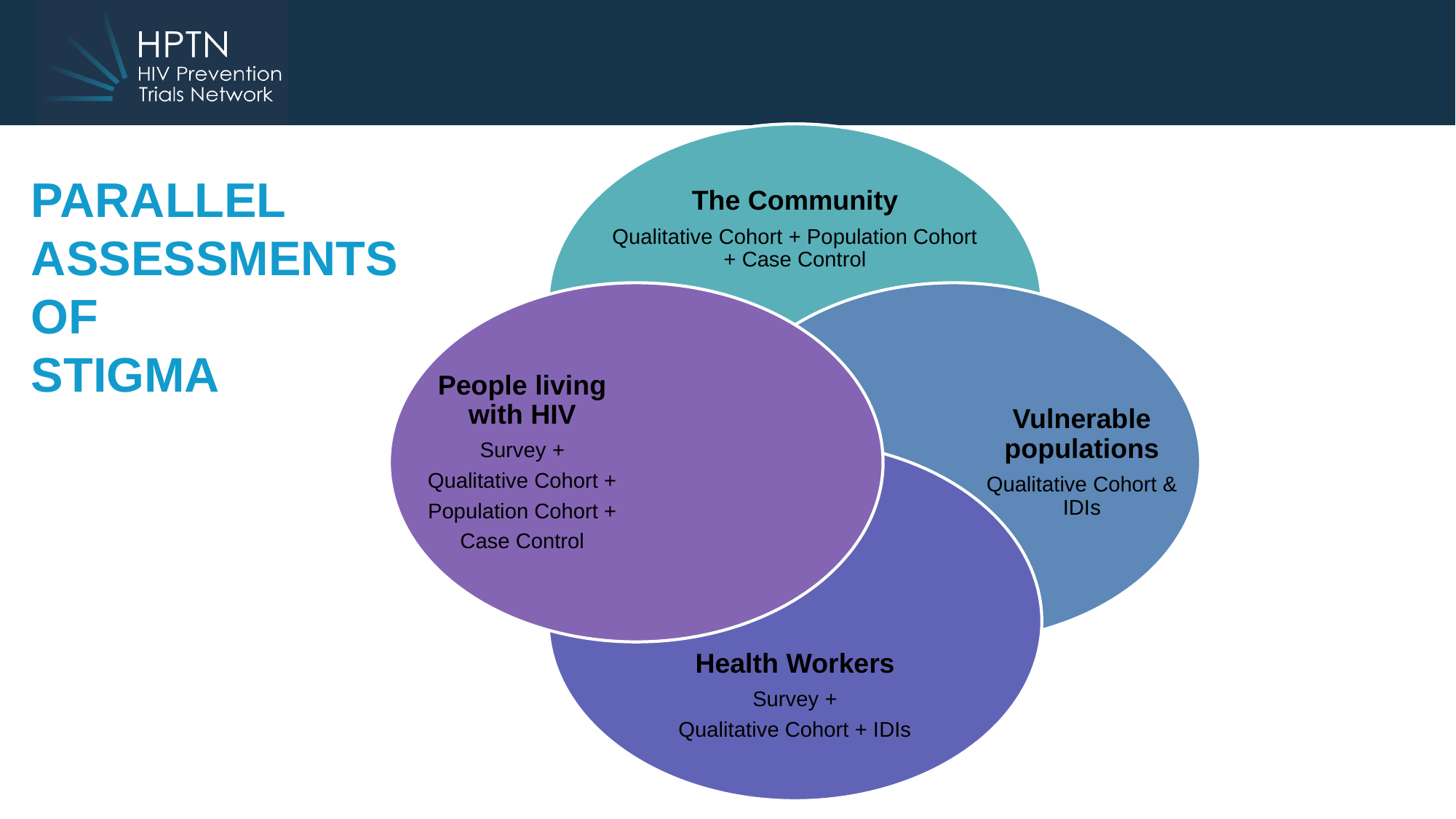

The Community
Qualitative Cohort + Population Cohort + Case Control
PARALLEL
ASSESSMENTS
OF
STIGMA

People living with HIV
Survey +
Qualitative Cohort +
Population Cohort +
Case Control

Vulnerable populations
Qualitative Cohort & IDIs

Health Workers
Survey +
Qualitative Cohort + IDIs